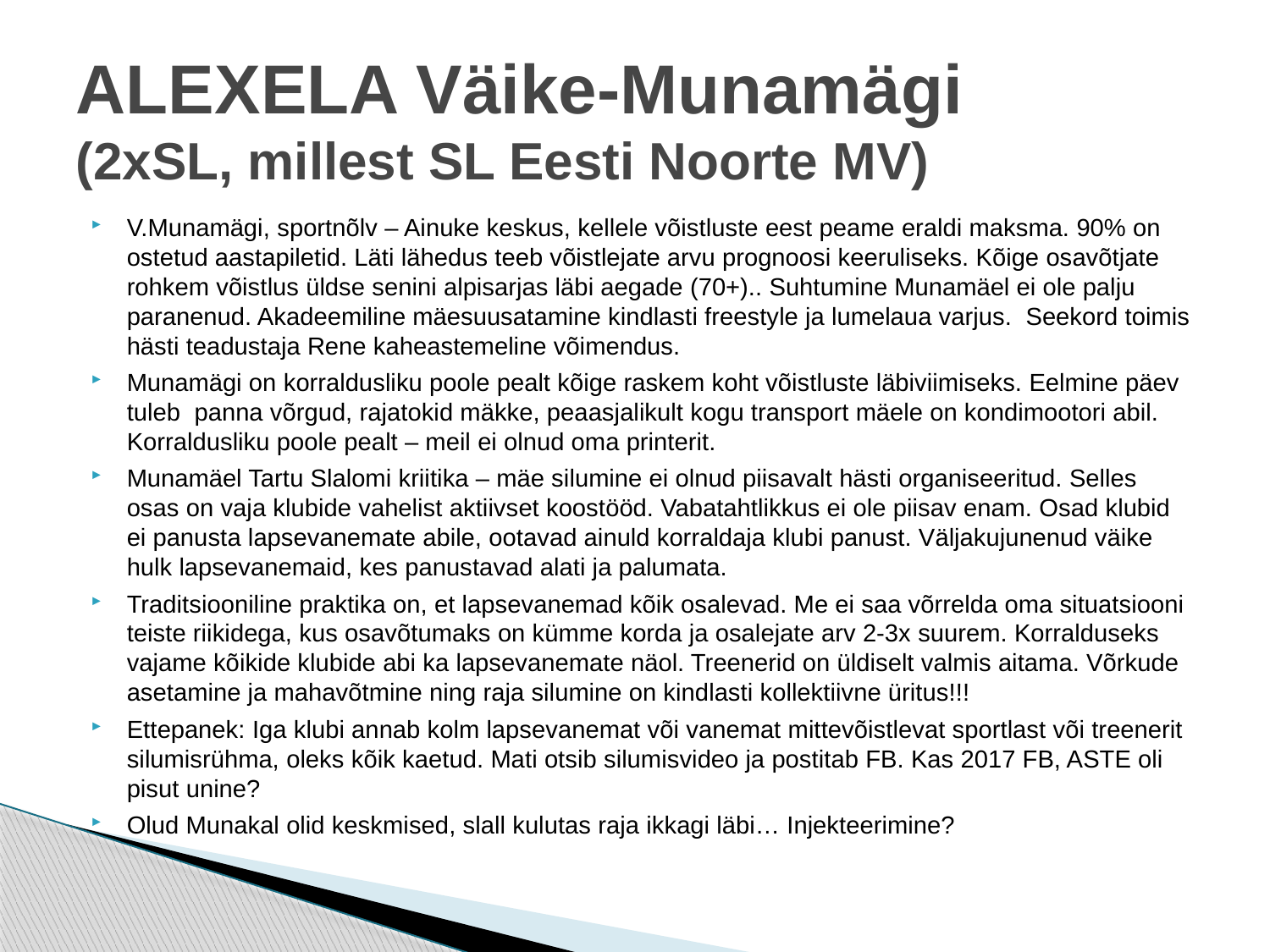

# ALEXELA Väike-Munamägi (2xSL, millest SL Eesti Noorte MV)
V.Munamägi, sportnõlv – Ainuke keskus, kellele võistluste eest peame eraldi maksma. 90% on ostetud aastapiletid. Läti lähedus teeb võistlejate arvu prognoosi keeruliseks. Kõige osavõtjate rohkem võistlus üldse senini alpisarjas läbi aegade (70+).. Suhtumine Munamäel ei ole palju paranenud. Akadeemiline mäesuusatamine kindlasti freestyle ja lumelaua varjus.  Seekord toimis hästi teadustaja Rene kaheastemeline võimendus.
Munamägi on korraldusliku poole pealt kõige raskem koht võistluste läbiviimiseks. Eelmine päev tuleb  panna võrgud, rajatokid mäkke, peaasjalikult kogu transport mäele on kondimootori abil. Korraldusliku poole pealt – meil ei olnud oma printerit.
Munamäel Tartu Slalomi kriitika – mäe silumine ei olnud piisavalt hästi organiseeritud. Selles osas on vaja klubide vahelist aktiivset koostööd. Vabatahtlikkus ei ole piisav enam. Osad klubid ei panusta lapsevanemate abile, ootavad ainuld korraldaja klubi panust. Väljakujunenud väike hulk lapsevanemaid, kes panustavad alati ja palumata.
Traditsiooniline praktika on, et lapsevanemad kõik osalevad. Me ei saa võrrelda oma situatsiooni teiste riikidega, kus osavõtumaks on kümme korda ja osalejate arv 2-3x suurem. Korralduseks vajame kõikide klubide abi ka lapsevanemate näol. Treenerid on üldiselt valmis aitama. Võrkude asetamine ja mahavõtmine ning raja silumine on kindlasti kollektiivne üritus!!!
Ettepanek: Iga klubi annab kolm lapsevanemat või vanemat mittevõistlevat sportlast või treenerit silumisrühma, oleks kõik kaetud. Mati otsib silumisvideo ja postitab FB. Kas 2017 FB, ASTE oli pisut unine?
Olud Munakal olid keskmised, slall kulutas raja ikkagi läbi… Injekteerimine?